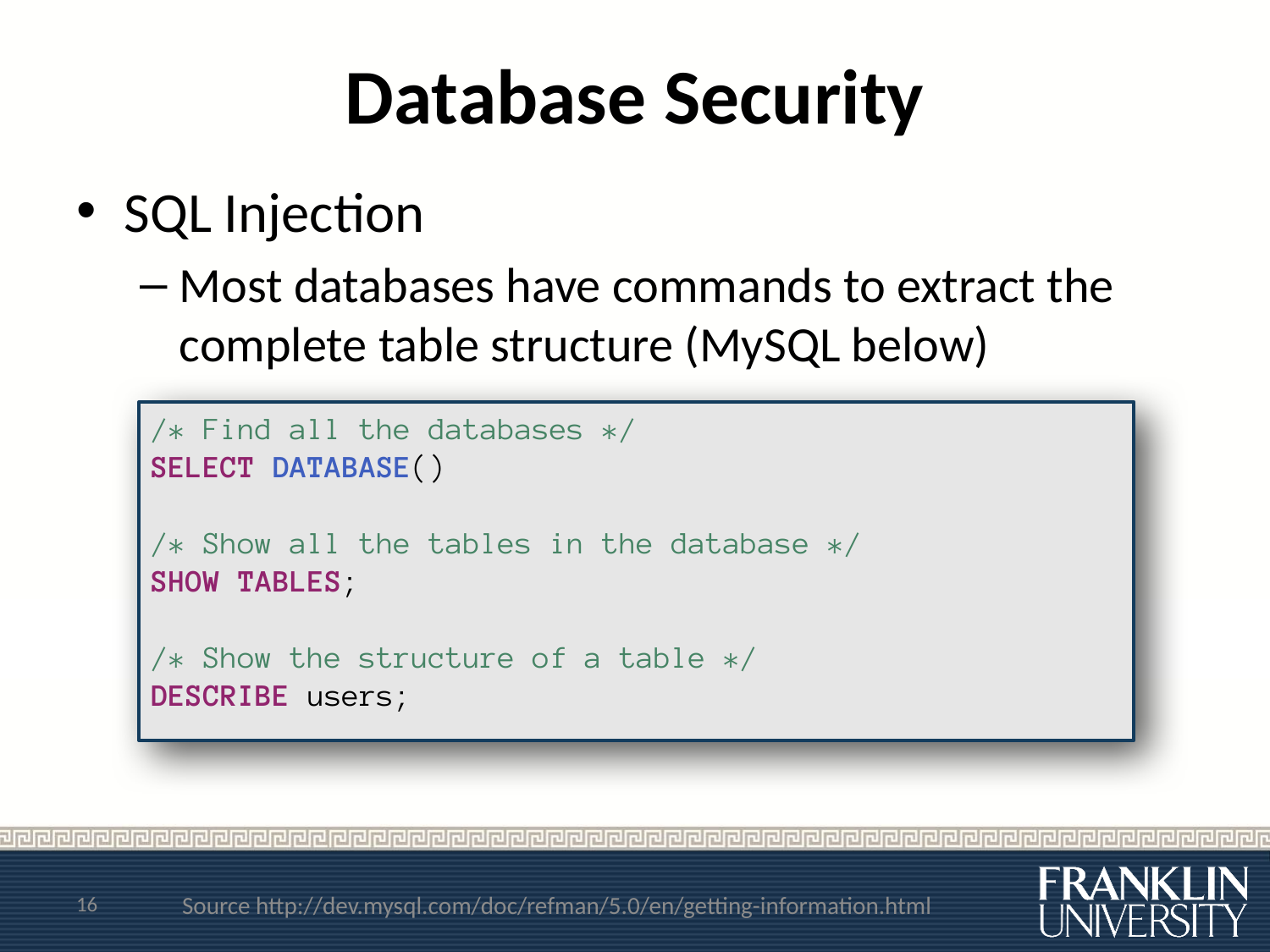

# Database Security
SQL Injection
Most databases have commands to extract the complete table structure (MySQL below)
/* Find all the databases */
SELECT DATABASE()

/* Show all the tables in the database */
SHOW TABLES;

/* Show the structure of a table */
DESCRIBE users;
16
Source http://dev.mysql.com/doc/refman/5.0/en/getting-information.html